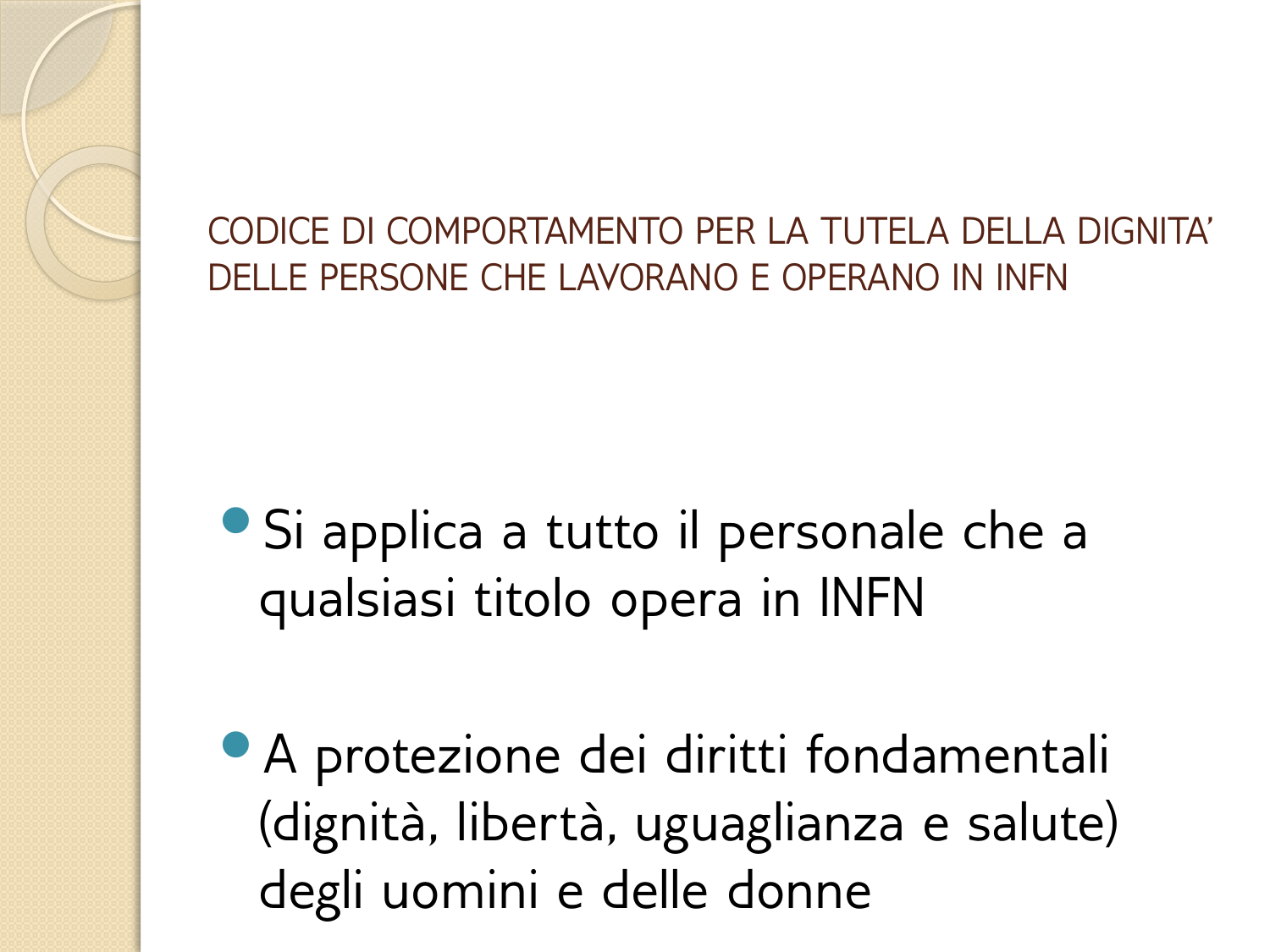

# CODICE DI COMPORTAMENTO PER LA TUTELA DELLA DIGNITA’ DELLE PERSONE CHE LAVORANO E OPERANO IN INFN
Si applica a tutto il personale che a qualsiasi titolo opera in INFN

A protezione dei diritti fondamentali (dignità, libertà, uguaglianza e salute) degli uomini e delle donne